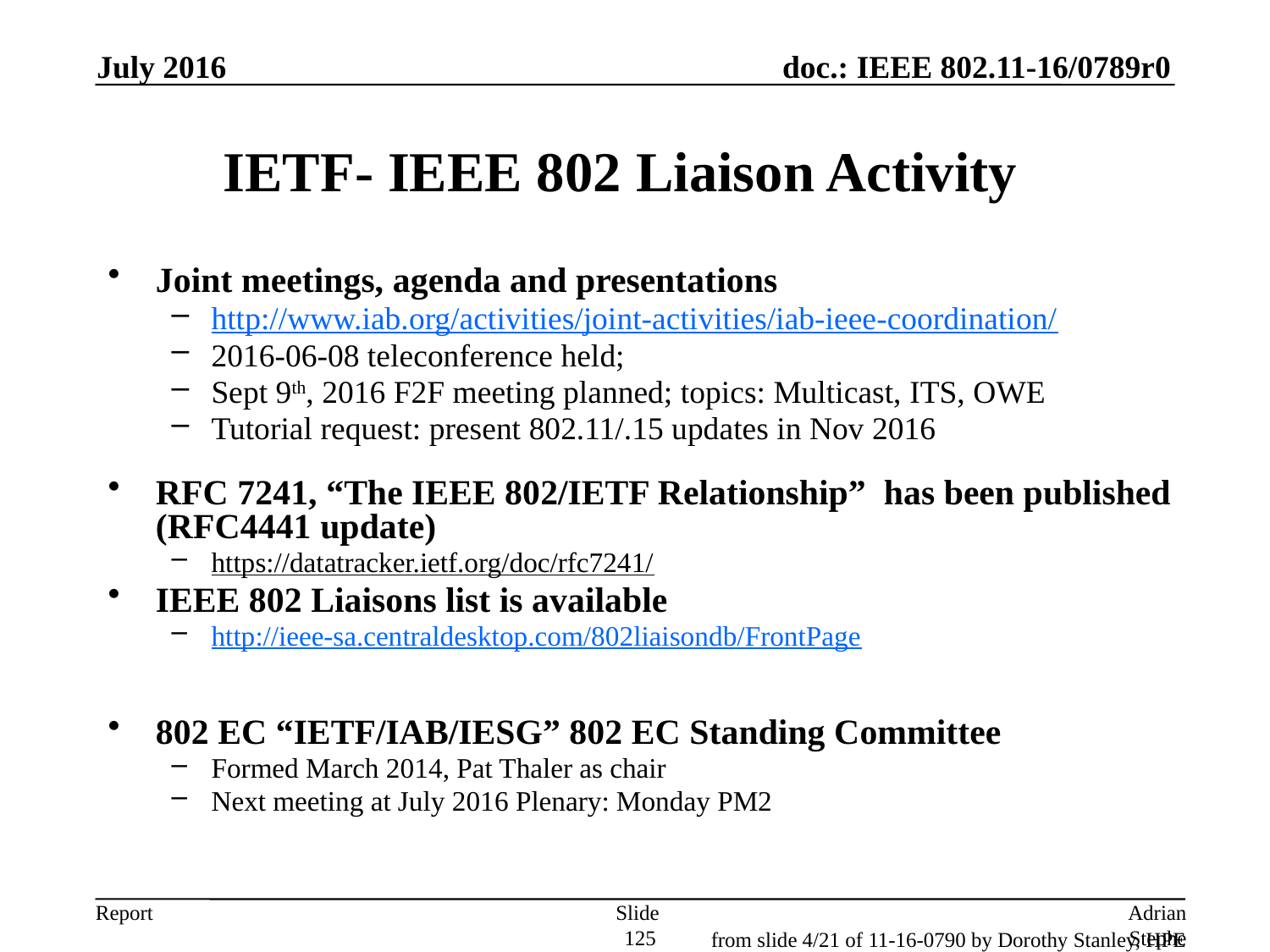

July 2016
# IETF- IEEE 802 Liaison Activity

Joint meetings, agenda and presentations
http://www.iab.org/activities/joint-activities/iab-ieee-coordination/
2016-06-08 teleconference held;
Sept 9th, 2016 F2F meeting planned; topics: Multicast, ITS, OWE
Tutorial request: present 802.11/.15 updates in Nov 2016

RFC 7241, “The IEEE 802/IETF Relationship”  has been published (RFC4441 update)
https://datatracker.ietf.org/doc/rfc7241/
IEEE 802 Liaisons list is available
http://ieee-sa.centraldesktop.com/802liaisondb/FrontPage

802 EC “IETF/IAB/IESG” 802 EC Standing Committee
Formed March 2014, Pat Thaler as chair
Next meeting at July 2016 Plenary: Monday PM2

Slide 125
Adrian Stephens, Intel Corporation
from slide 4/21 of 11-16-0790 by Dorothy Stanley, HPE